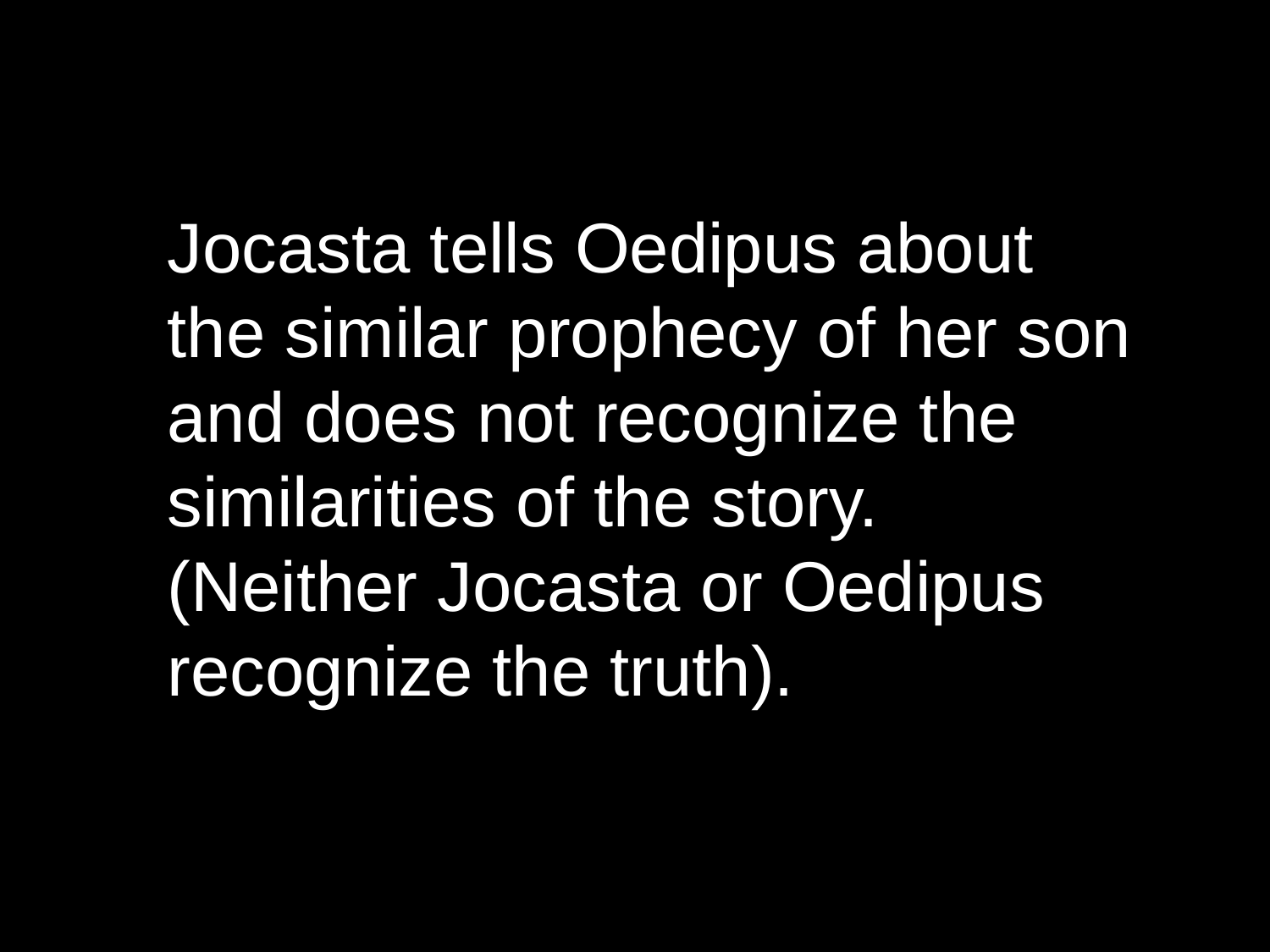

Jocasta tells Oedipus about the similar prophecy of her son and does not recognize the similarities of the story. (Neither Jocasta or Oedipus recognize the truth).